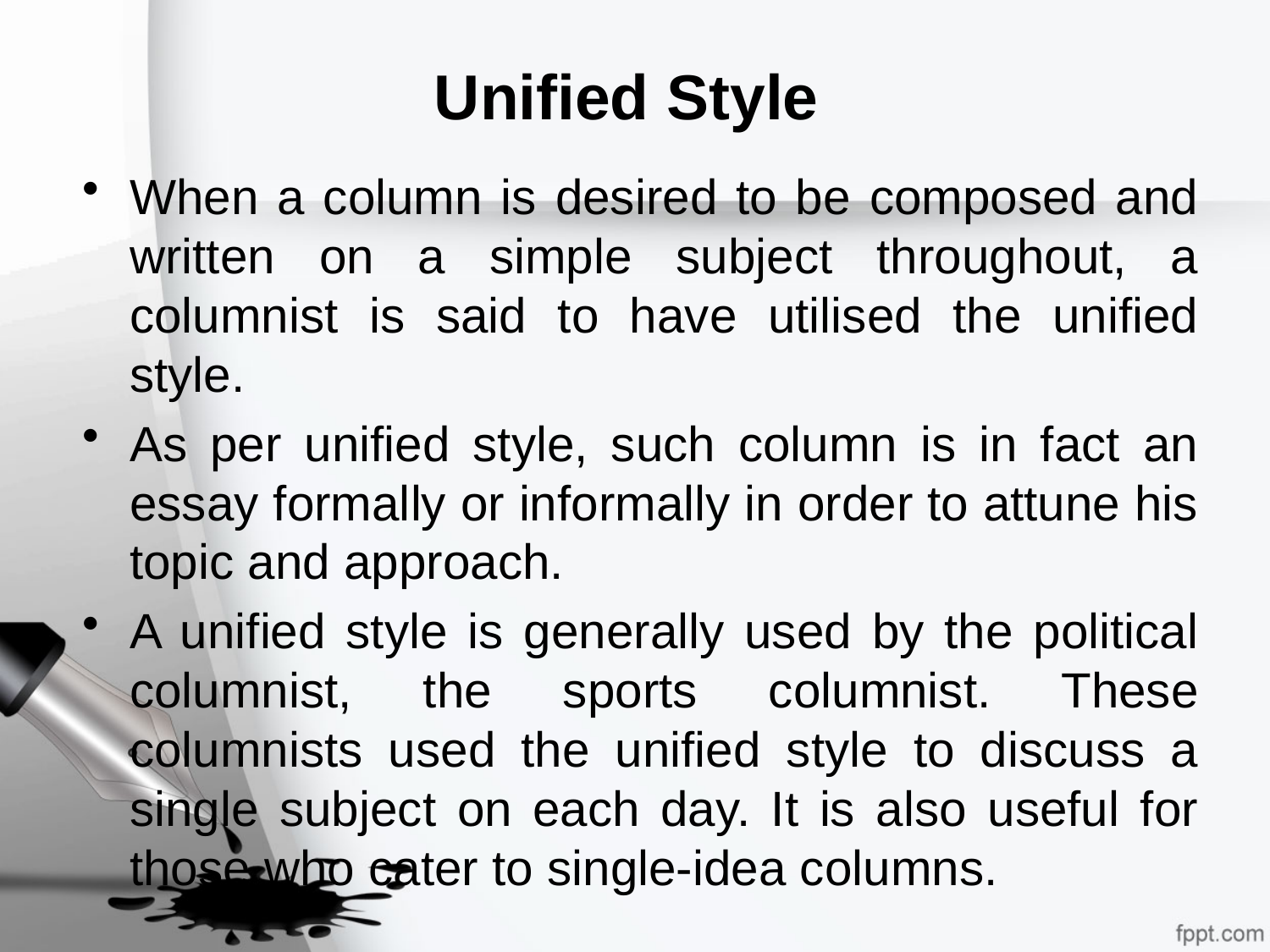

# Unified Style
When a column is desired to be composed and written on a simple subject throughout, a columnist is said to have utilised the unified style.
As per unified style, such column is in fact an essay formally or informally in order to attune his topic and approach.
A unified style is generally used by the political columnist, the sports columnist. These columnists used the unified style to discuss a single subject on each day. It is also useful for those who cater to single-idea columns.